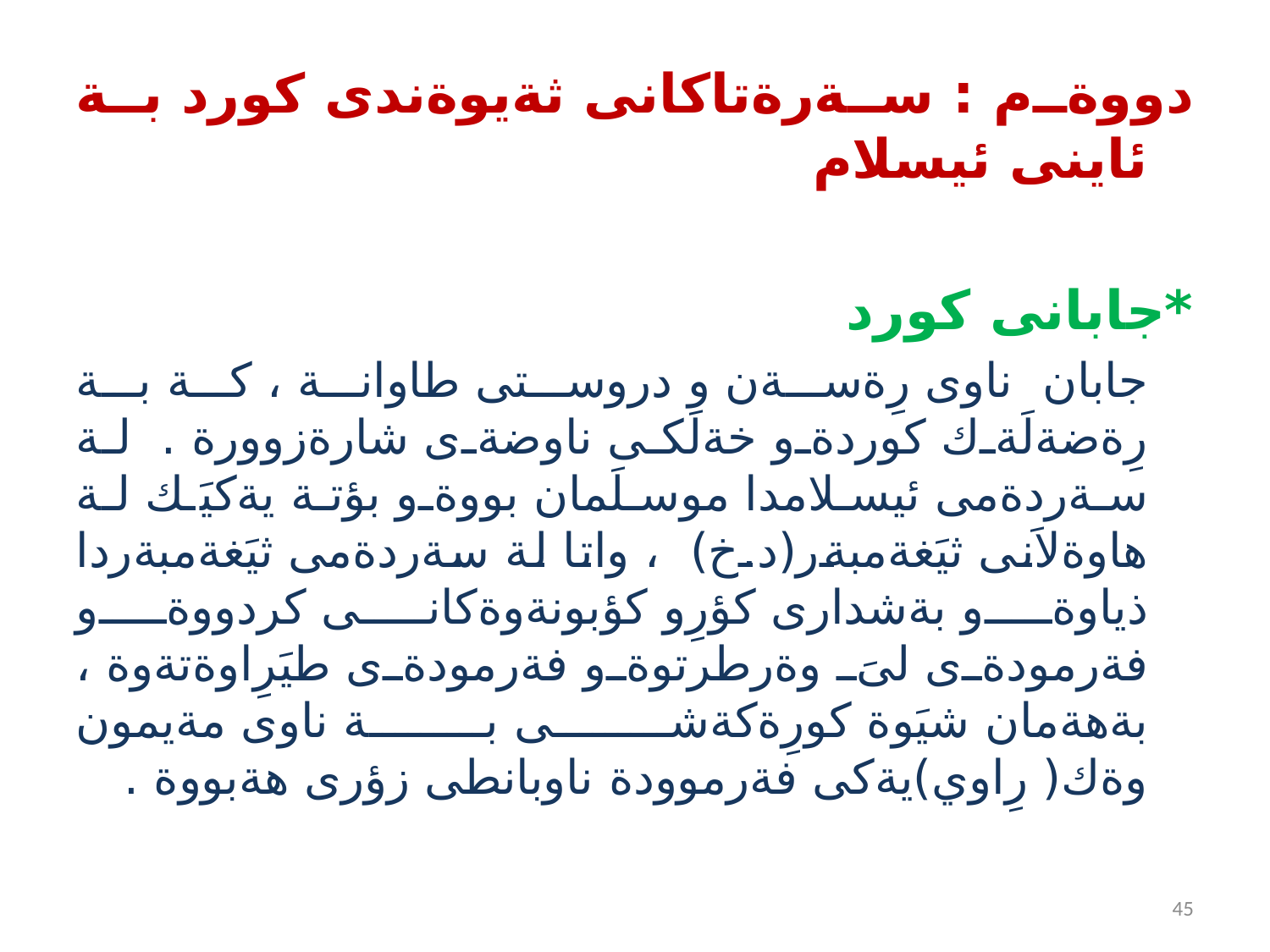

دووةم : سةرةتاكانى ثةيوةندى كورد بة ئاينى ئيسلام

*جابانى كورد
   جابان  ناوى رِةسةن و دروستى طاوانة ، كة بة رِةضةلَةك كوردةو خةلَكى ناوضةى شارةزوورة .  لة سةردةمى ئيسلامدا موسلَمان بووةو بؤتة يةكيَك لة هاوةلاَنى ثيَغةمبةر(د.خ)  ، واتا لة سةردةمى ثيَغةمبةردا ذياوةو بةشدارى كؤرِو كؤبونةوةكانى كردووةو فةرمودةى لىَ وةرطرتوةو فةرمودةى طيَرِاوةتةوة ، بةهةمان شيَوة كورِةكةشى بة ناوى مةيمون وةك( رِاوي)يةكى فةرموودة ناوبانطى زؤرى هةبووة .
45